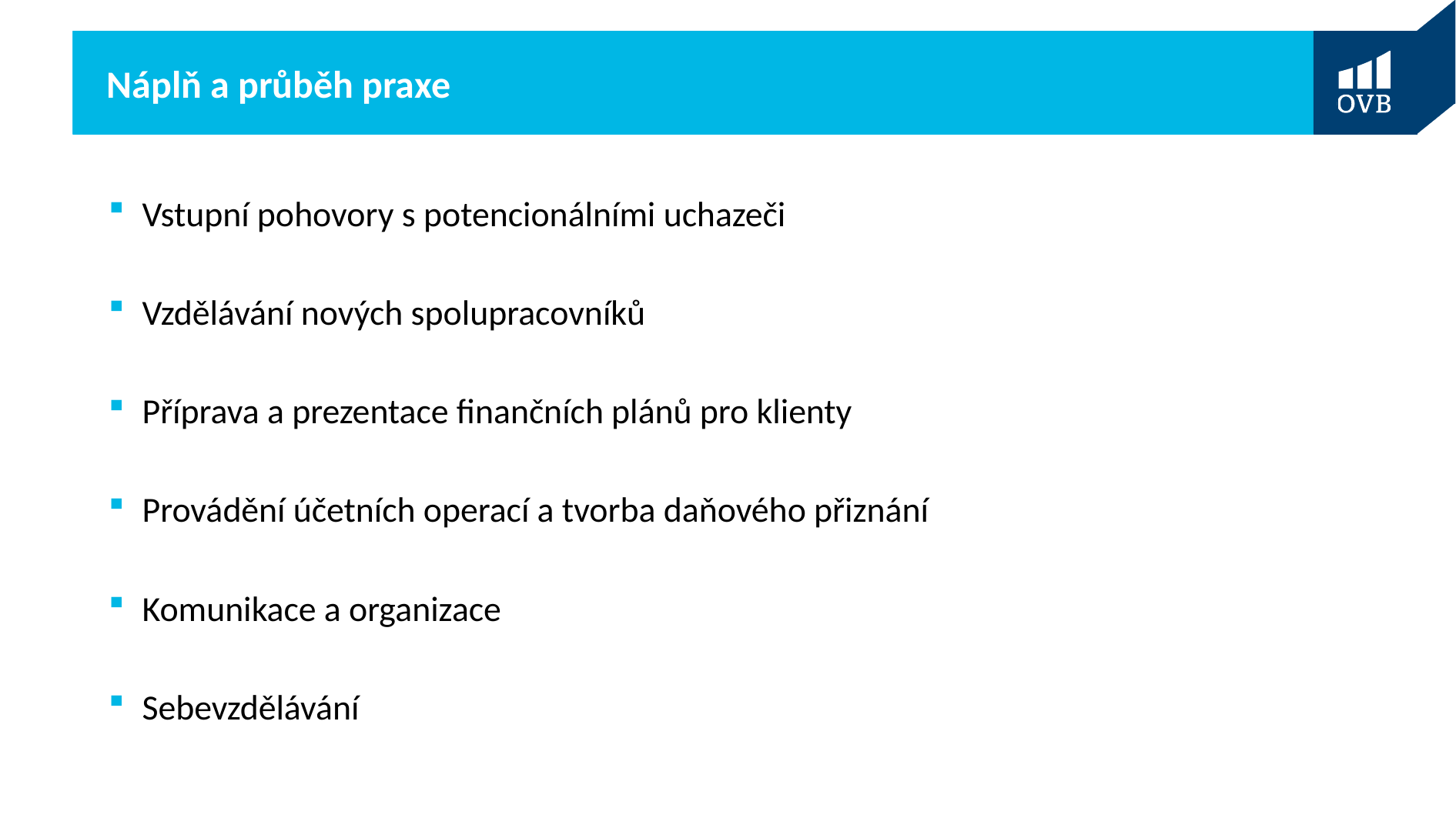

# Náplň a průběh praxe
Vstupní pohovory s potencionálními uchazeči

Vzdělávání nových spolupracovníků

Příprava a prezentace finančních plánů pro klienty

Provádění účetních operací a tvorba daňového přiznání

Komunikace a organizace

Sebevzdělávání